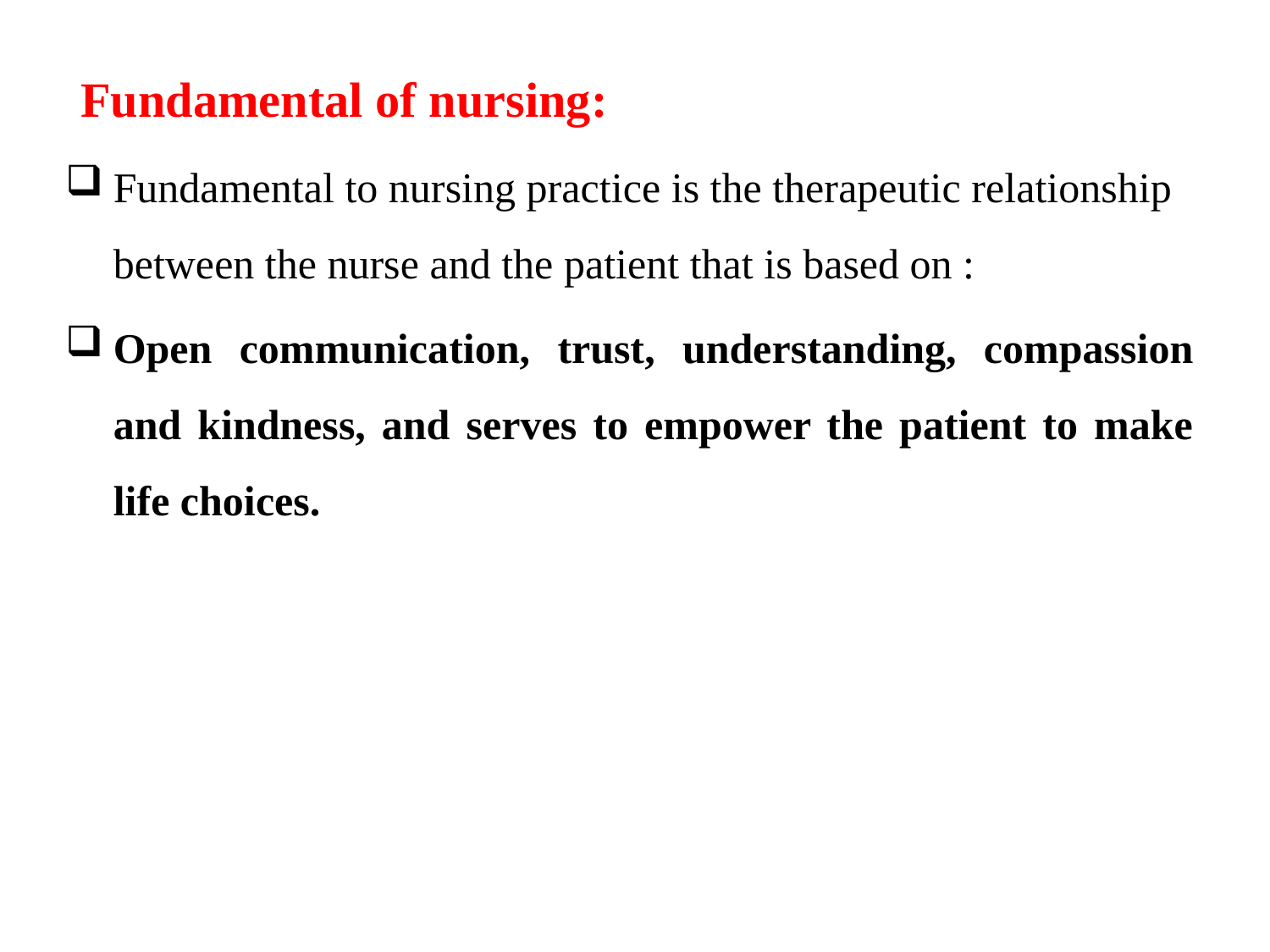

Fundamental of nursing:
Fundamental to nursing practice is the therapeutic relationship between the nurse and the patient that is based on :
Open communication, trust, understanding, compassion and kindness, and serves to empower the patient to make life choices.